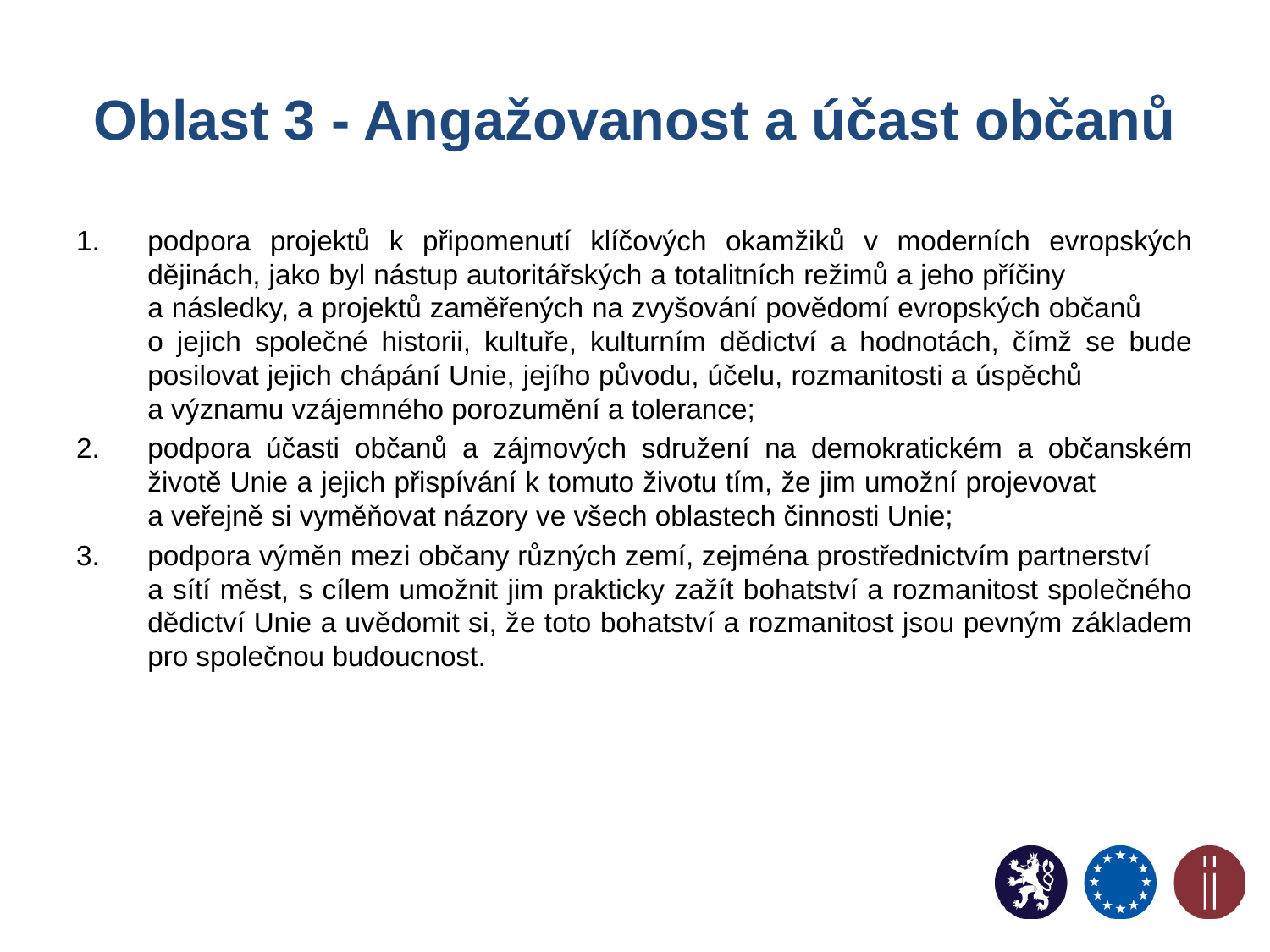

# Oblast 3 - Angažovanost a účast občanů
podpora projektů k připomenutí klíčových okamžiků v moderních evropských dějinách, jako byl nástup autoritářských a totalitních režimů a jeho příčiny                a následky, a projektů zaměřených na zvyšování povědomí evropských občanů       o jejich společné historii, kultuře, kulturním dědictví a hodnotách, čímž se bude posilovat jejich chápání Unie, jejího původu, účelu, rozmanitosti a úspěchů              a významu vzájemného porozumění a tolerance;
podpora účasti občanů a zájmových sdružení na demokratickém a občanském životě Unie a jejich přispívání k tomuto životu tím, že jim umožní projevovat            a veřejně si vyměňovat názory ve všech oblastech činnosti Unie;
podpora výměn mezi občany různých zemí, zejména prostřednictvím partnerství      a sítí měst, s cílem umožnit jim prakticky zažít bohatství a rozmanitost společného dědictví Unie a uvědomit si, že toto bohatství a rozmanitost jsou pevným základem pro společnou budoucnost.